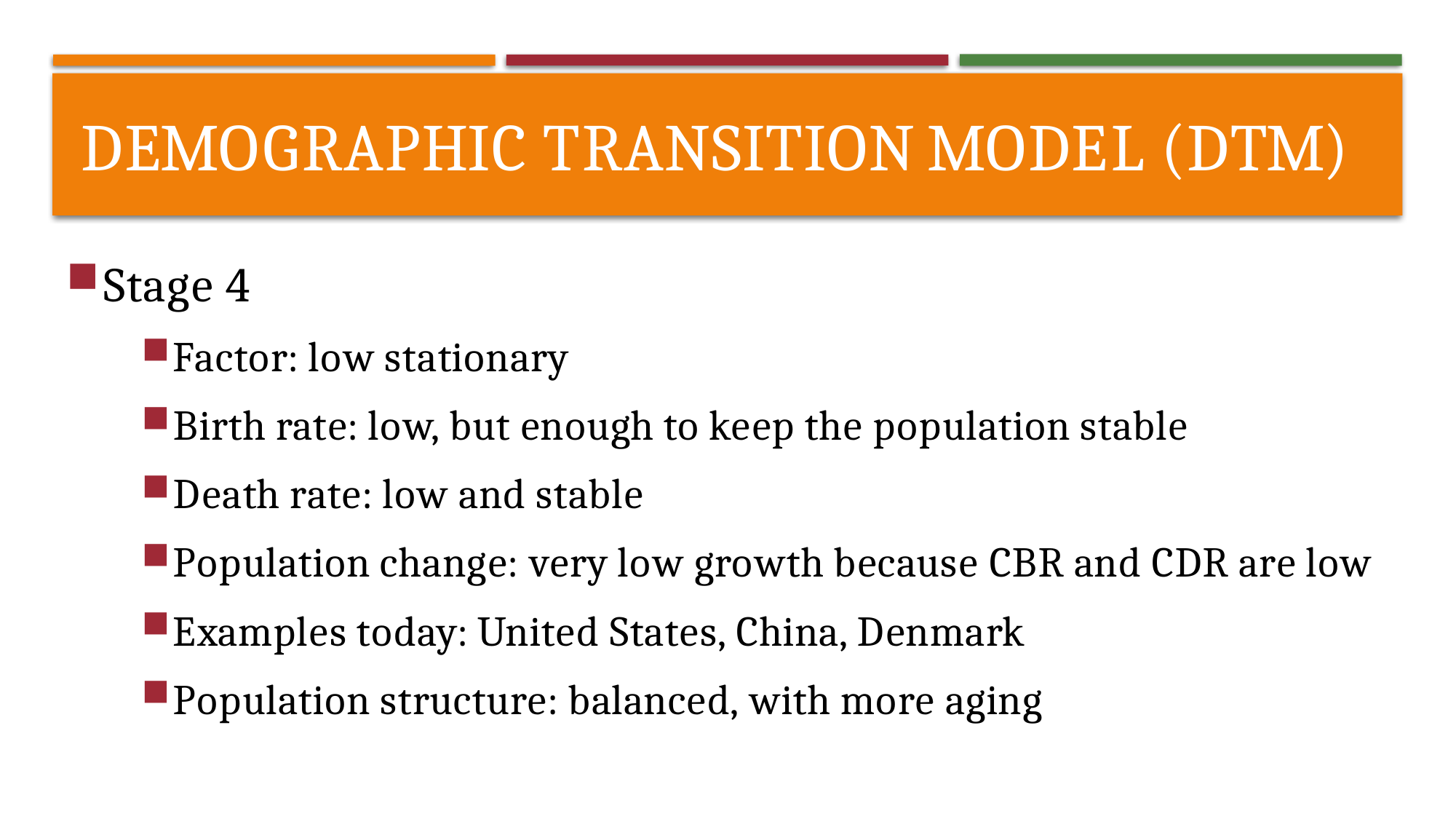

# Demographic transition model (DTM)
Stage 4
Factor: low stationary
Birth rate: low, but enough to keep the population stable
Death rate: low and stable
Population change: very low growth because CBR and CDR are low
Examples today: United States, China, Denmark
Population structure: balanced, with more aging